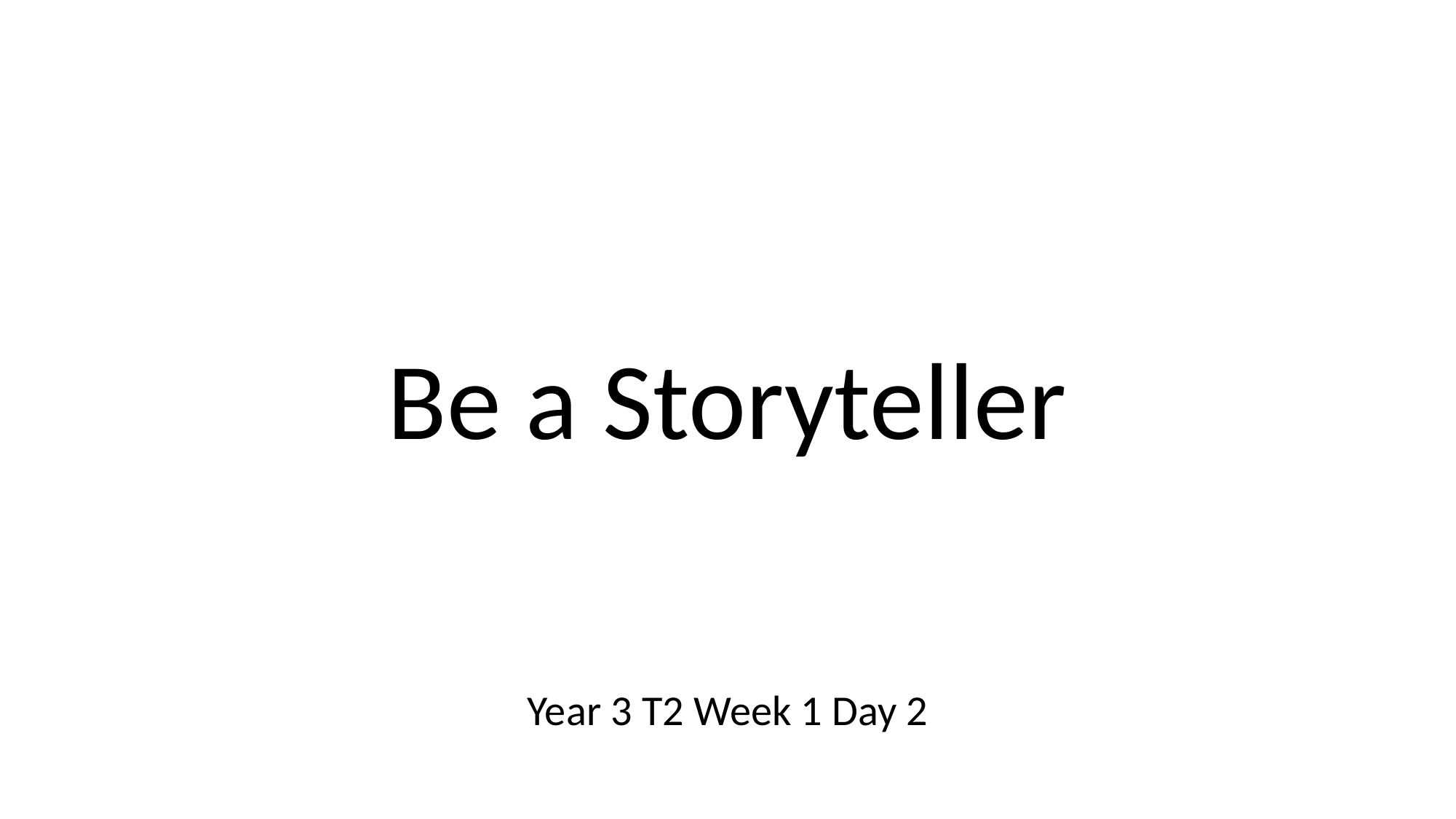

# Be a Storyteller
Year 3 T2 Week 1 Day 2